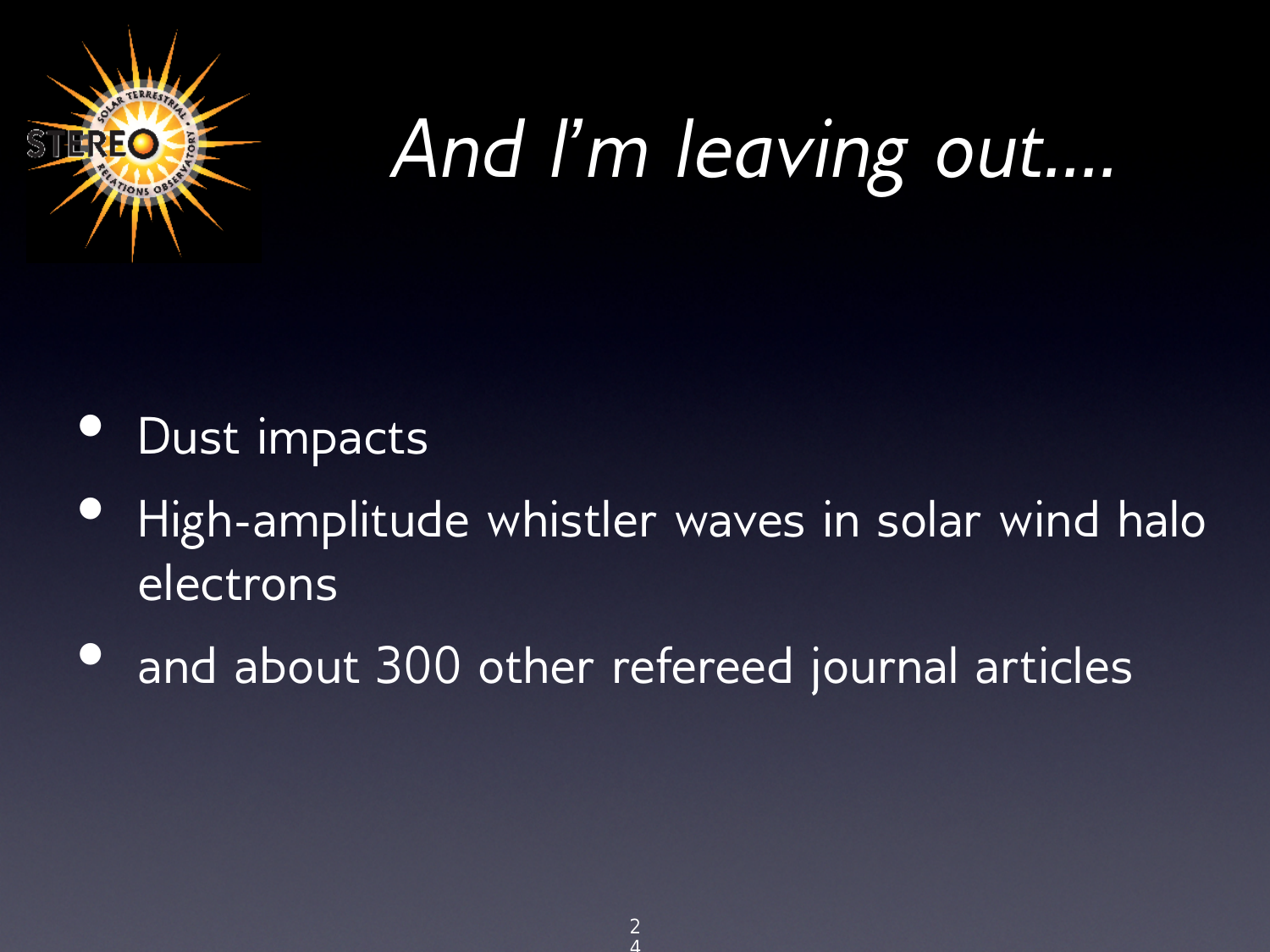

# And I’m leaving out....
Dust impacts
High-amplitude whistler waves in solar wind halo electrons
and about 300 other refereed journal articles
24